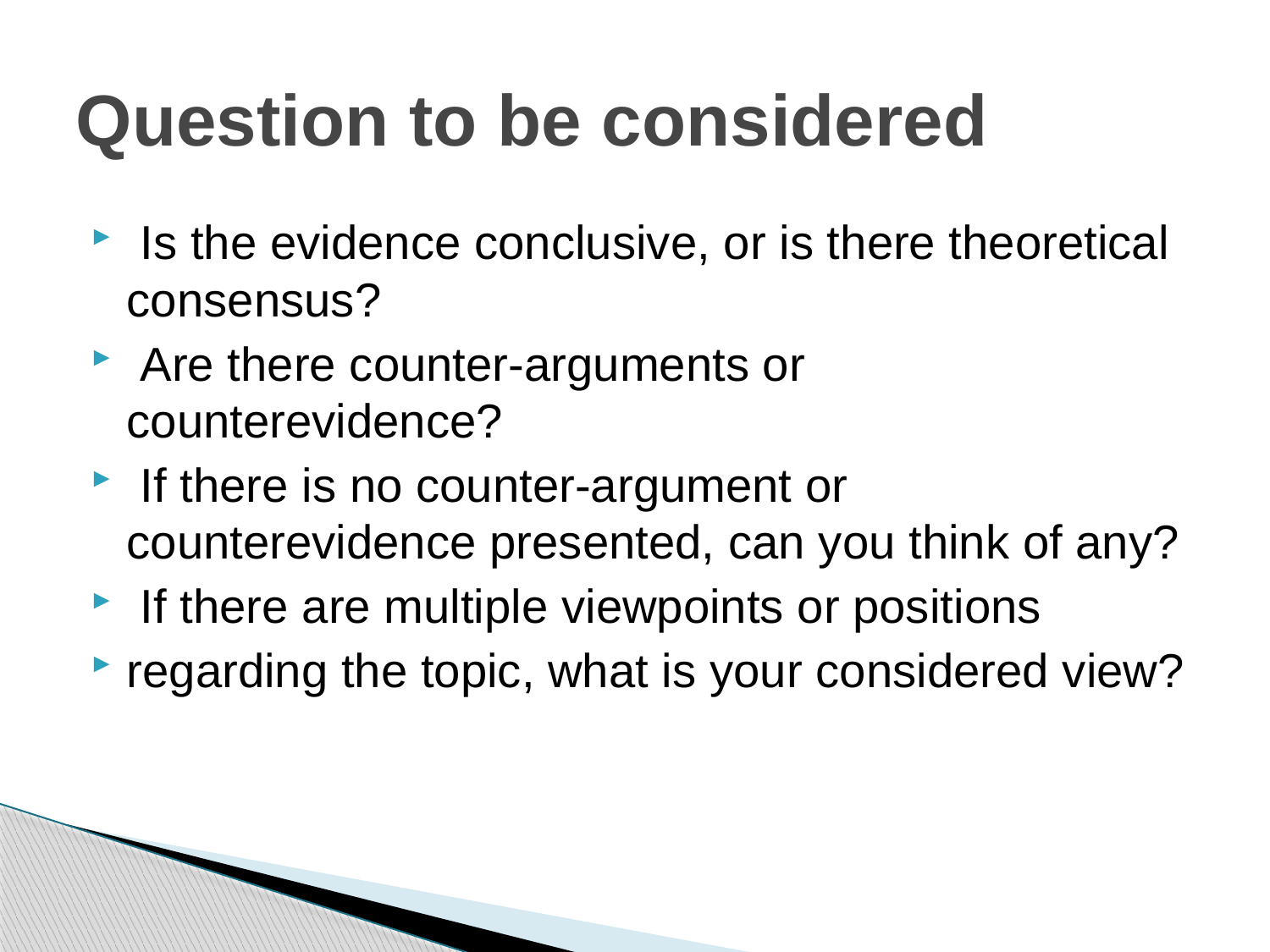

# Question to be considered
 Is the evidence conclusive, or is there theoretical consensus?
 Are there counter-arguments or counterevidence?
 If there is no counter-argument or counterevidence presented, can you think of any?
 If there are multiple viewpoints or positions
regarding the topic, what is your considered view?